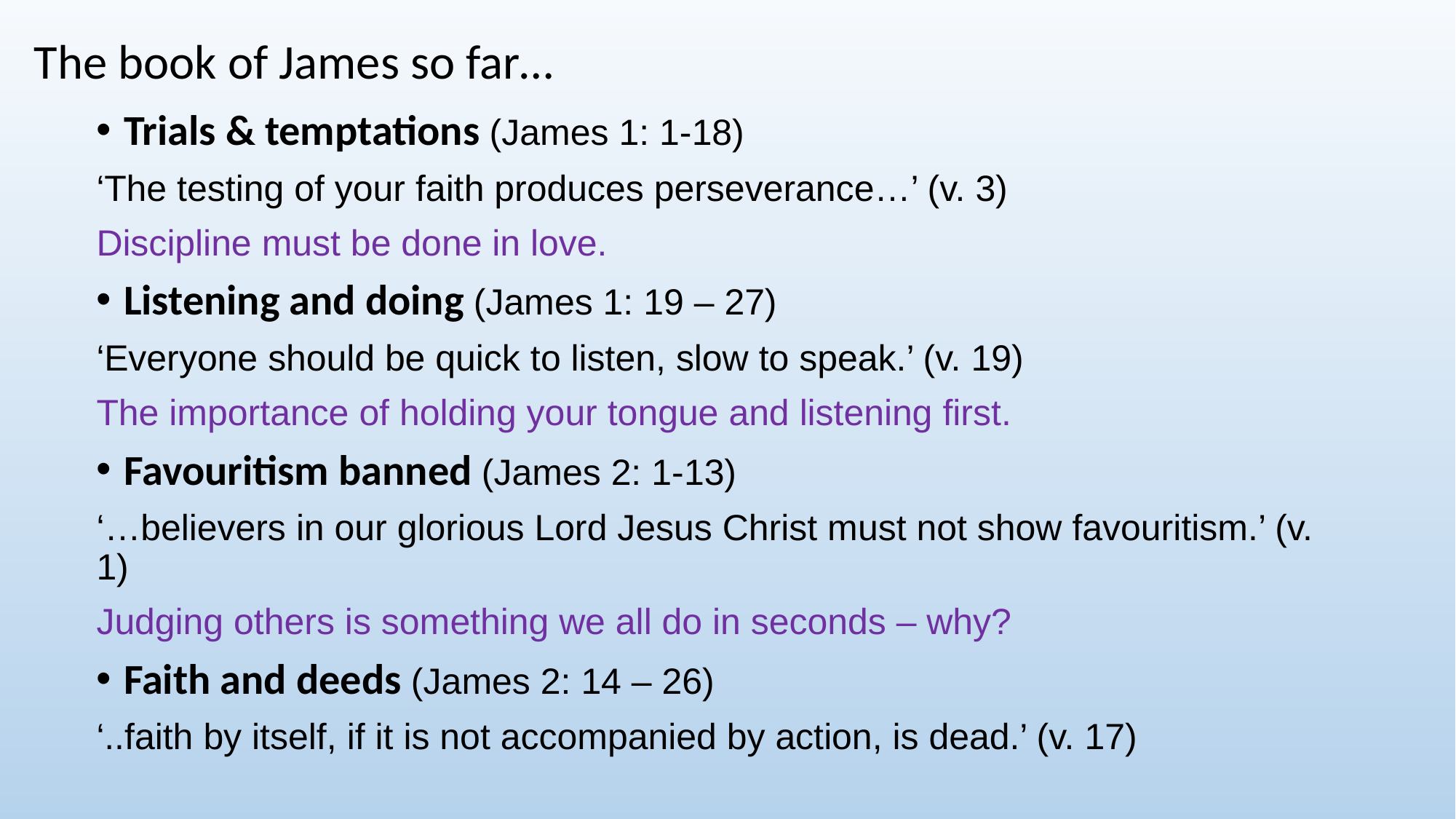

# The book of James so far…
Trials & temptations (James 1: 1-18)
‘The testing of your faith produces perseverance…’ (v. 3)
Discipline must be done in love.
Listening and doing (James 1: 19 – 27)
‘Everyone should be quick to listen, slow to speak.’ (v. 19)
The importance of holding your tongue and listening first.
Favouritism banned (James 2: 1-13)
‘…believers in our glorious Lord Jesus Christ must not show favouritism.’ (v. 1)
Judging others is something we all do in seconds – why?
Faith and deeds (James 2: 14 – 26)
‘..faith by itself, if it is not accompanied by action, is dead.’ (v. 17)